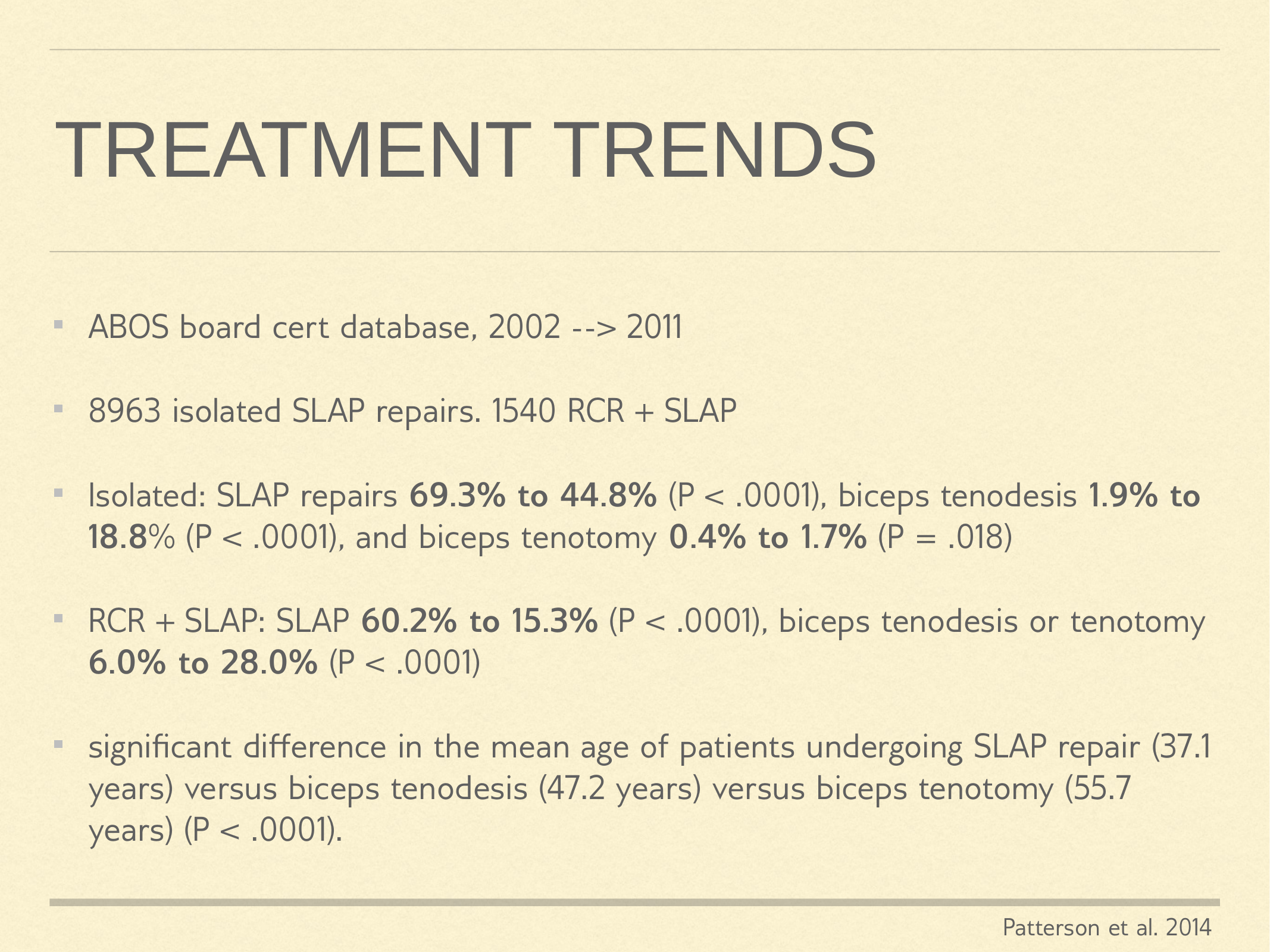

# Treatment trends
ABOS board cert database, 2002 --> 2011
8963 isolated SLAP repairs. 1540 RCR + SLAP
Isolated: SLAP repairs 69.3% to 44.8% (P < .0001), biceps tenodesis 1.9% to 18.8% (P < .0001), and biceps tenotomy 0.4% to 1.7% (P = .018)
RCR + SLAP: SLAP 60.2% to 15.3% (P < .0001), biceps tenodesis or tenotomy 6.0% to 28.0% (P < .0001)
significant difference in the mean age of patients undergoing SLAP repair (37.1 years) versus biceps tenodesis (47.2 years) versus biceps tenotomy (55.7 years) (P < .0001).
Patterson et al. 2014